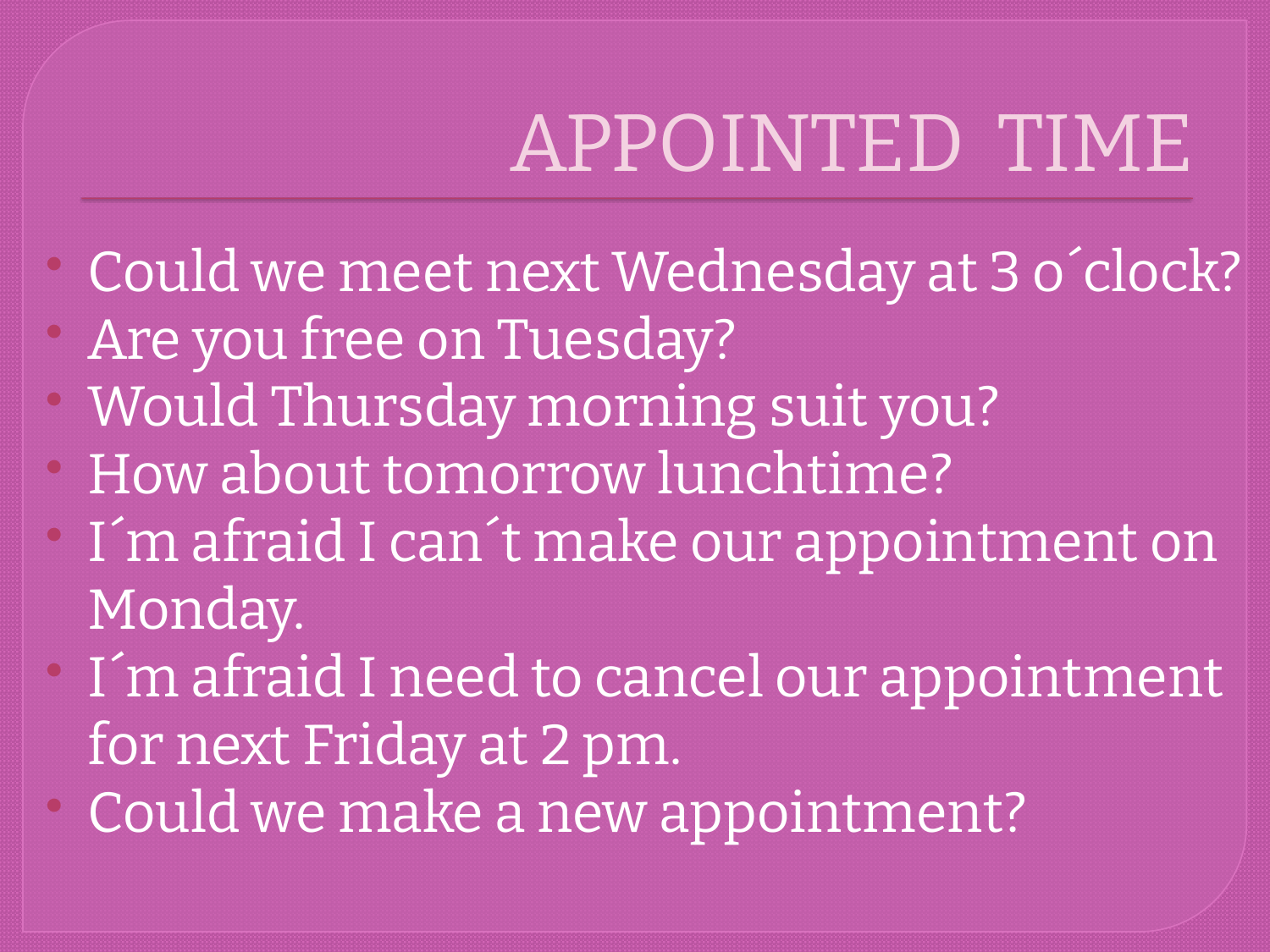

# APPOINTED  TIME
Could we meet next Wednesday at 3 o´clock?
Are you free on Tuesday?
Would Thursday morning suit you?
How about tomorrow lunchtime?
I´m afraid I can´t make our appointment on Monday.
I´m afraid I need to cancel our appointment for next Friday at 2 pm.
Could we make a new appointment?